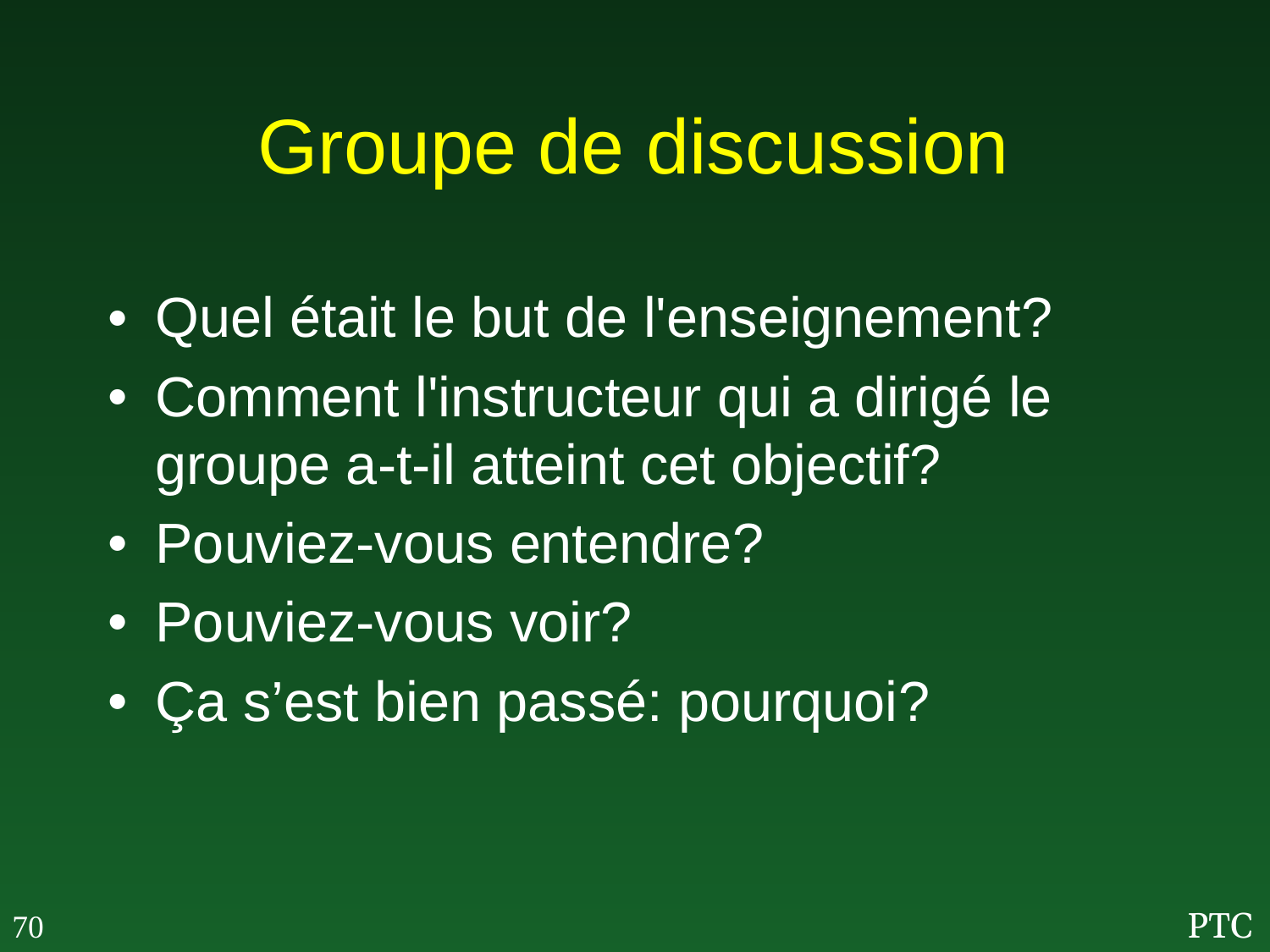

# Groupe de discussion
Quel était le but de l'enseignement?
Comment l'instructeur qui a dirigé le groupe a-t-il atteint cet objectif?
Pouviez-vous entendre?
Pouviez-vous voir?
Ça s’est bien passé: pourquoi?
70